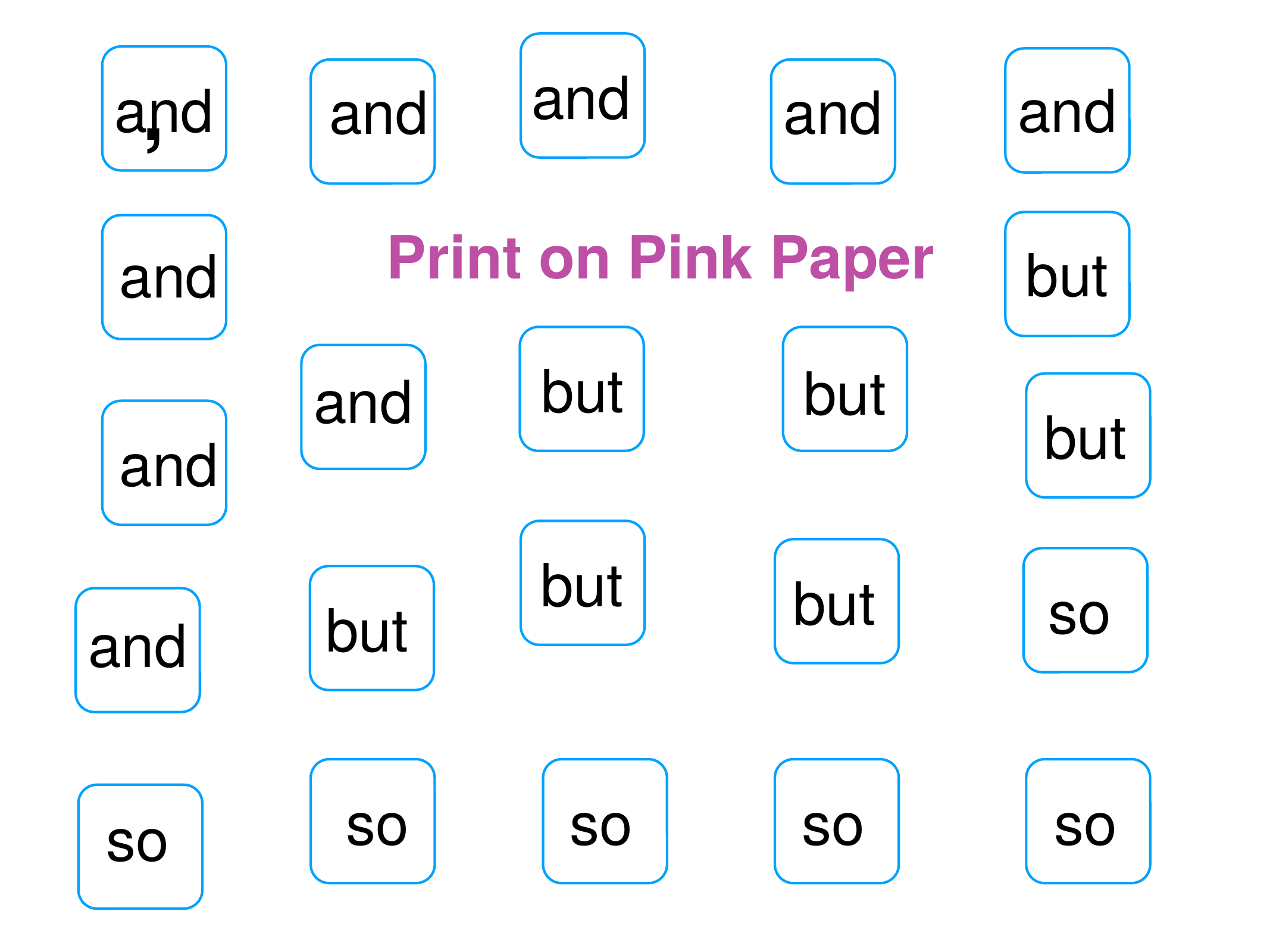

and
,

and
and
and
and

Print on Pink Paper

but
and

but
but
and

but

and

but

but

so

but
and

so
so
so
so

so